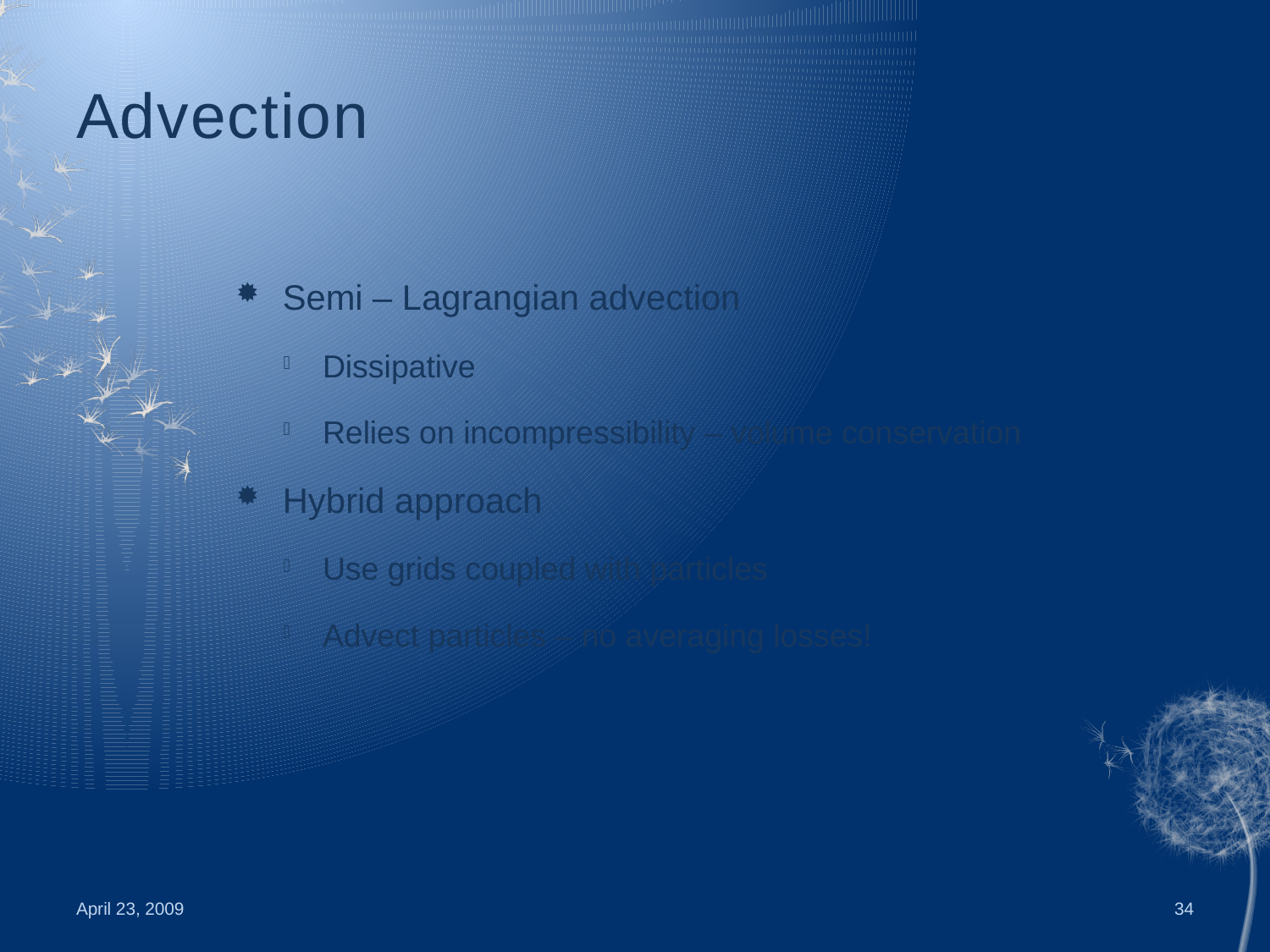

# Advection
Semi – Lagrangian advection
Dissipative
Relies on incompressibility – volume conservation
Hybrid approach
Use grids coupled with particles
Advect particles – no averaging losses!
April 23, 2009
34